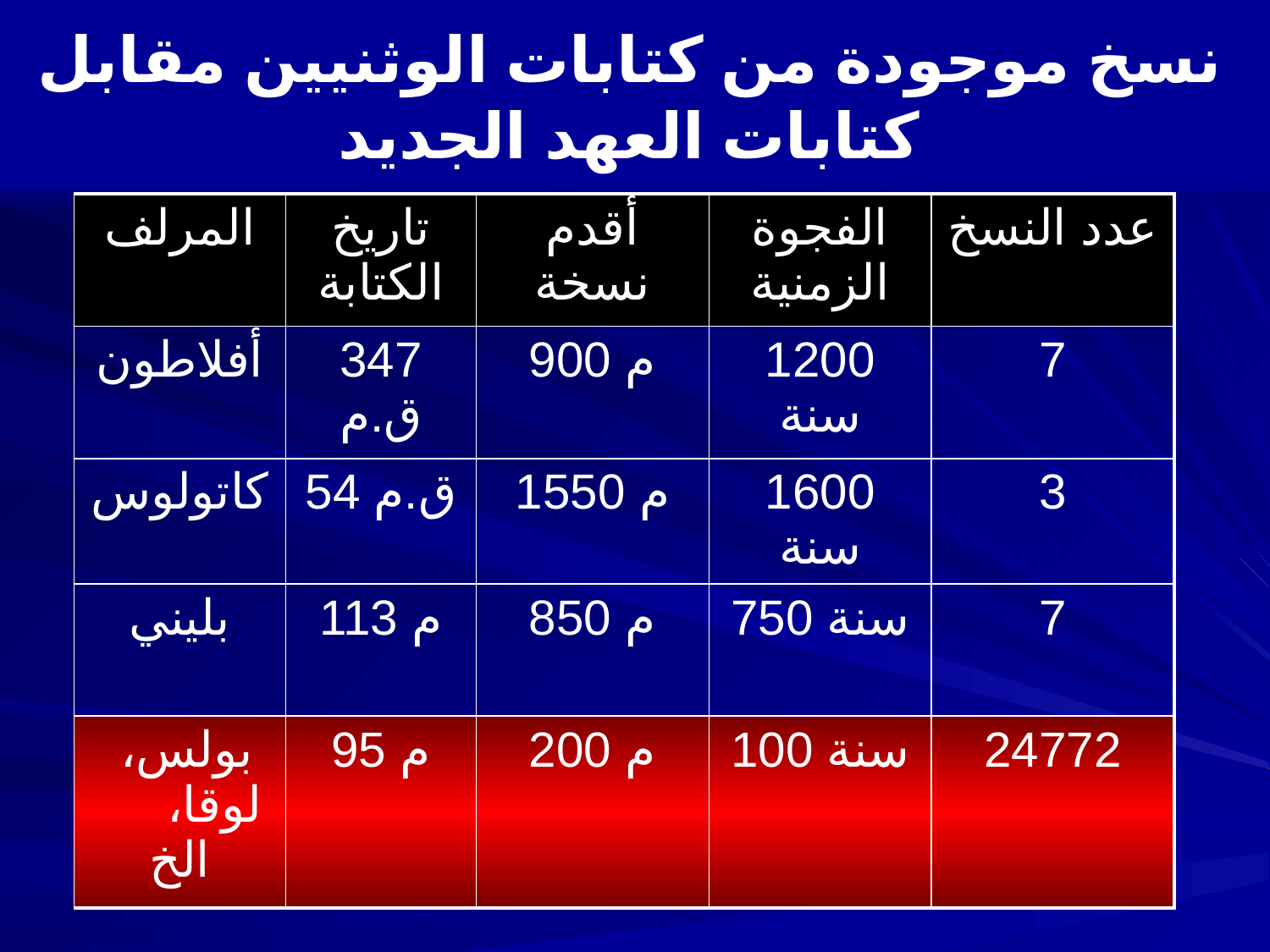

# نسخ موجودة من كتابات الوثنيين مقابل كتابات العهد الجديد
| المرلف | تاريخ الكتابة | أقدم نسخة | الفجوة الزمنية | عدد النسخ |
| --- | --- | --- | --- | --- |
| أفلاطون | 347 ق.م | 900 م | 1200 سنة | 7 |
| كاتولوس | 54 ق.م | 1550 م | 1600 سنة | 3 |
| بليني | 113 م | 850 م | 750 سنة | 7 |
| بولس، لوقا، الخ | 95 م | 200 م | 100 سنة | 24772 |